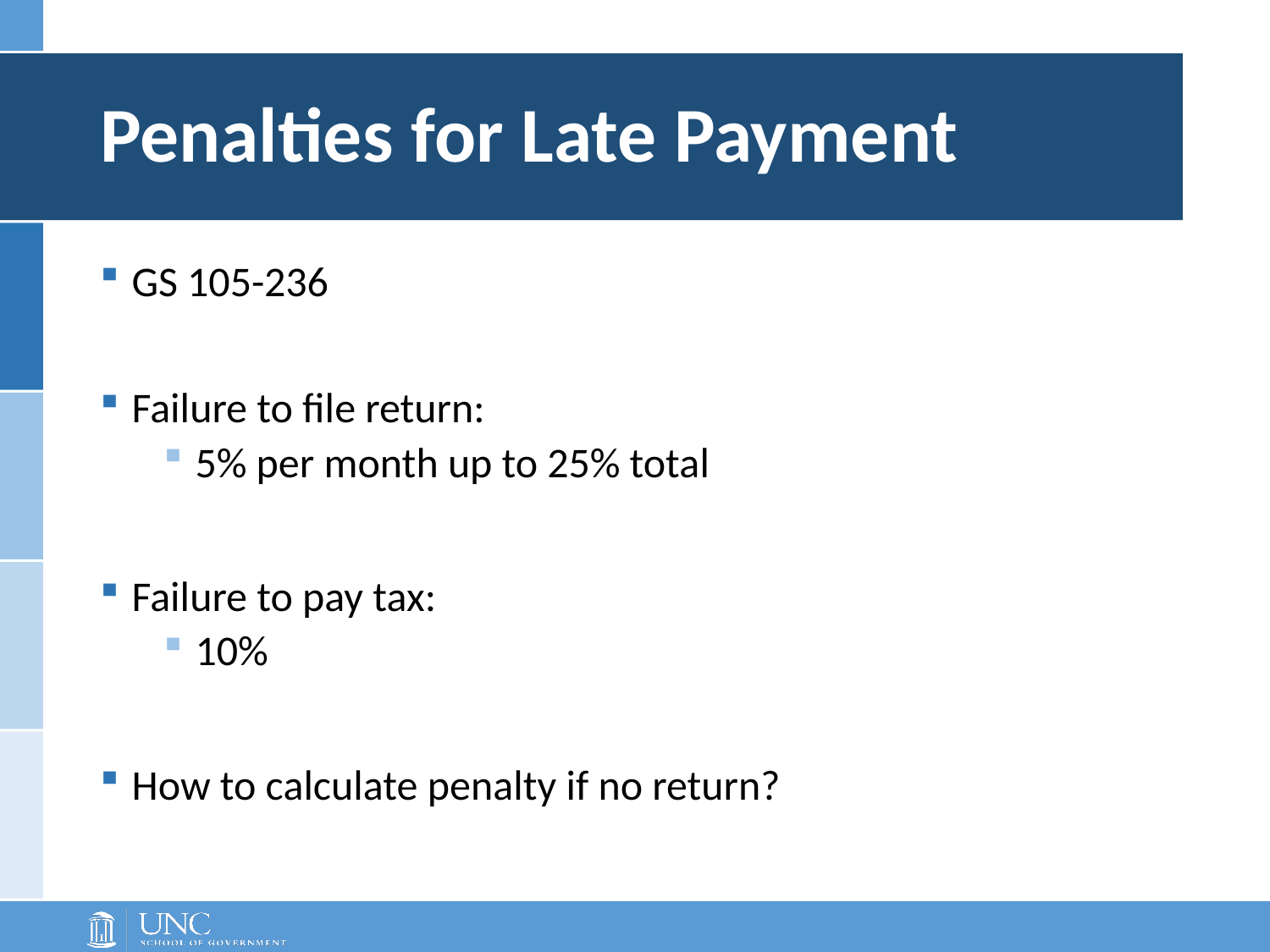

# Penalties for Late Payment
GS 105-236

Failure to file return:
5% per month up to 25% total

Failure to pay tax:
10%

How to calculate penalty if no return?